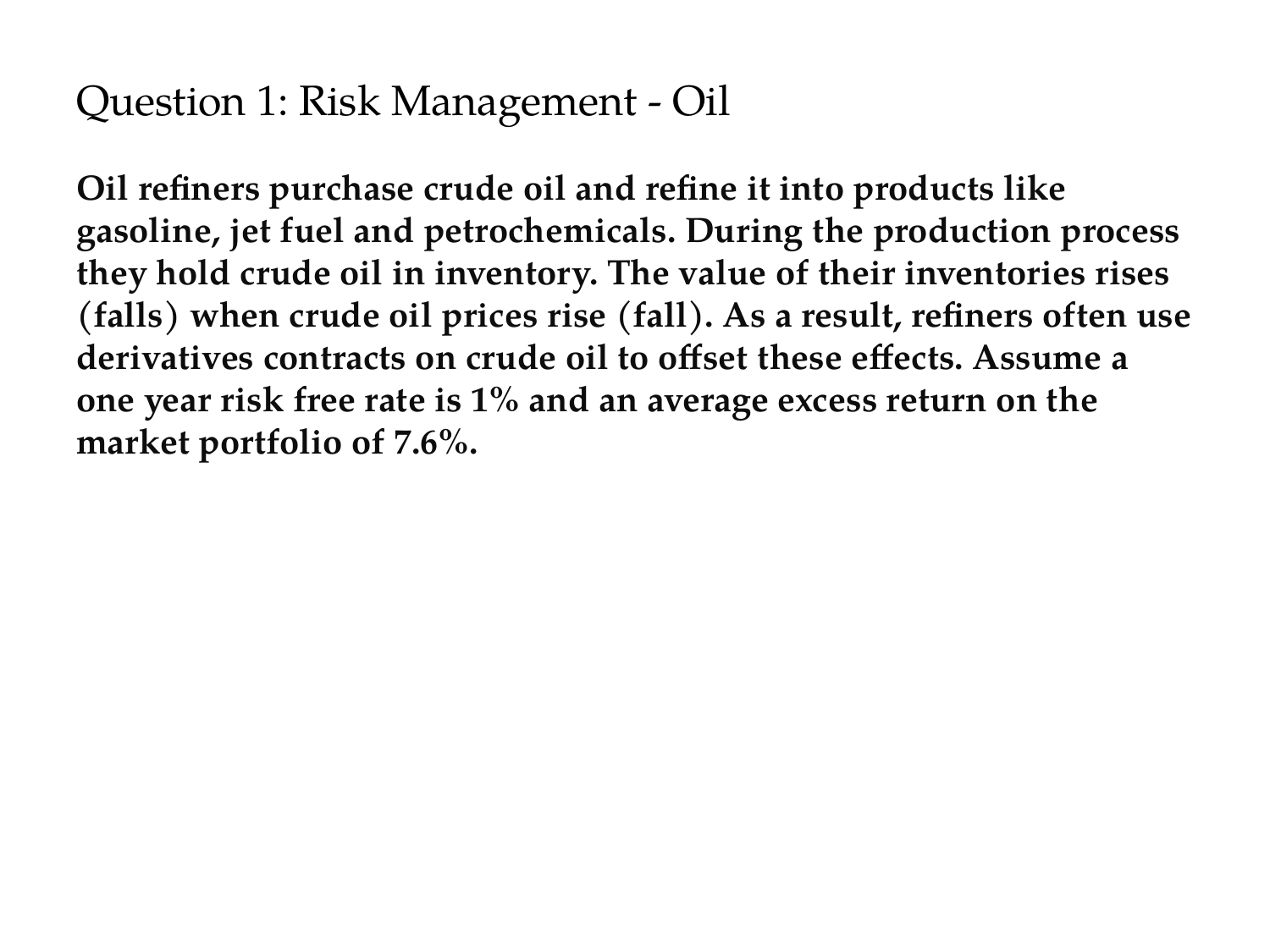

# Question 1: Risk Management - Oil
Oil refiners purchase crude oil and refine it into products like gasoline, jet fuel and petrochemicals. During the production process they hold crude oil in inventory. The value of their inventories rises (falls) when crude oil prices rise (fall). As a result, refiners often use derivatives contracts on crude oil to offset these effects. Assume a one year risk free rate is 1% and an average excess return on the market portfolio of 7.6%.